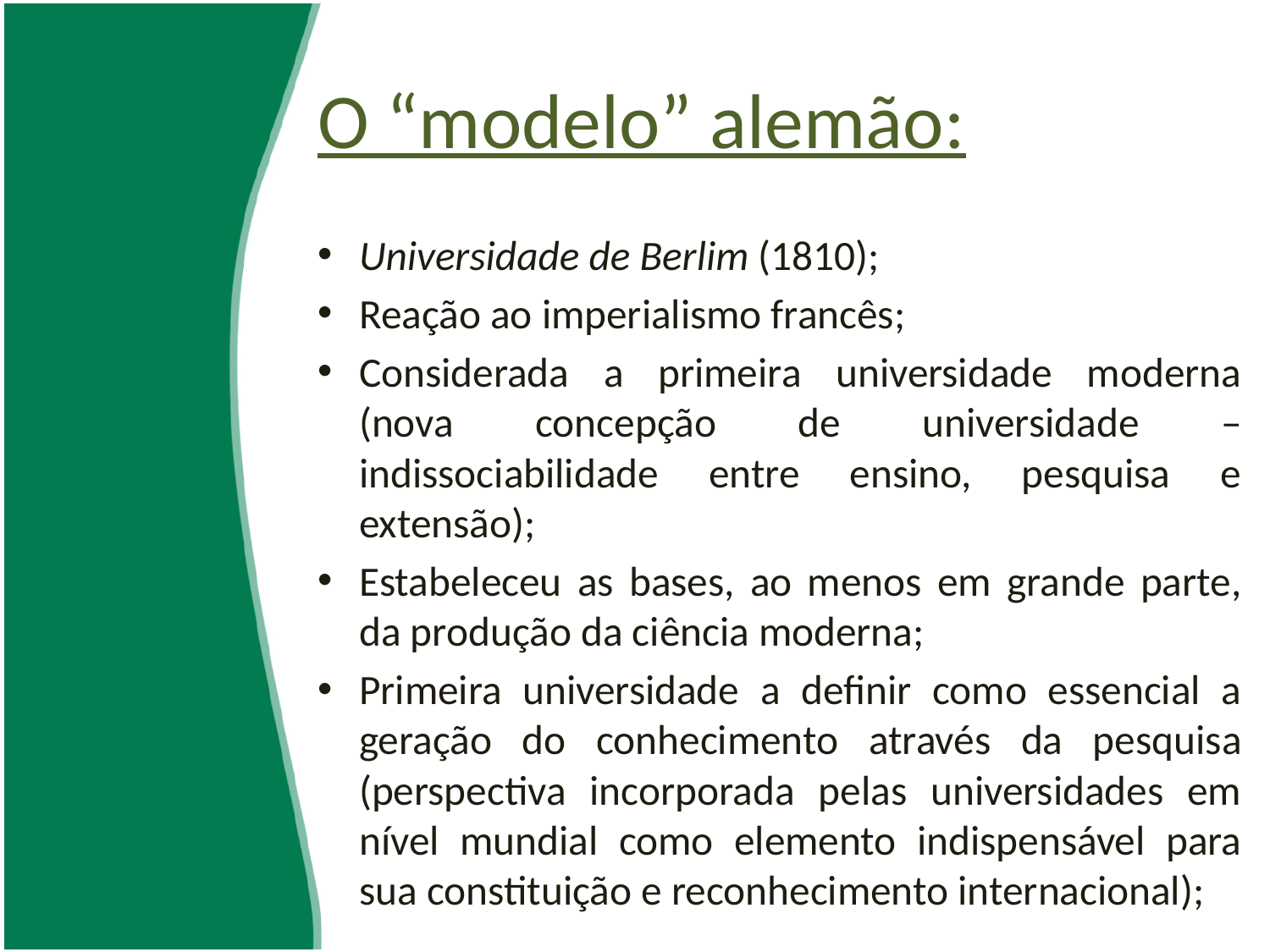

# O “modelo” alemão:
Universidade de Berlim (1810);
Reação ao imperialismo francês;
Considerada a primeira universidade moderna (nova concepção de universidade – indissociabilidade entre ensino, pesquisa e extensão);
Estabeleceu as bases, ao menos em grande parte, da produção da ciência moderna;
Primeira universidade a definir como essencial a geração do conhecimento através da pesquisa (perspectiva incorporada pelas universidades em nível mundial como elemento indispensável para sua constituição e reconhecimento internacional);